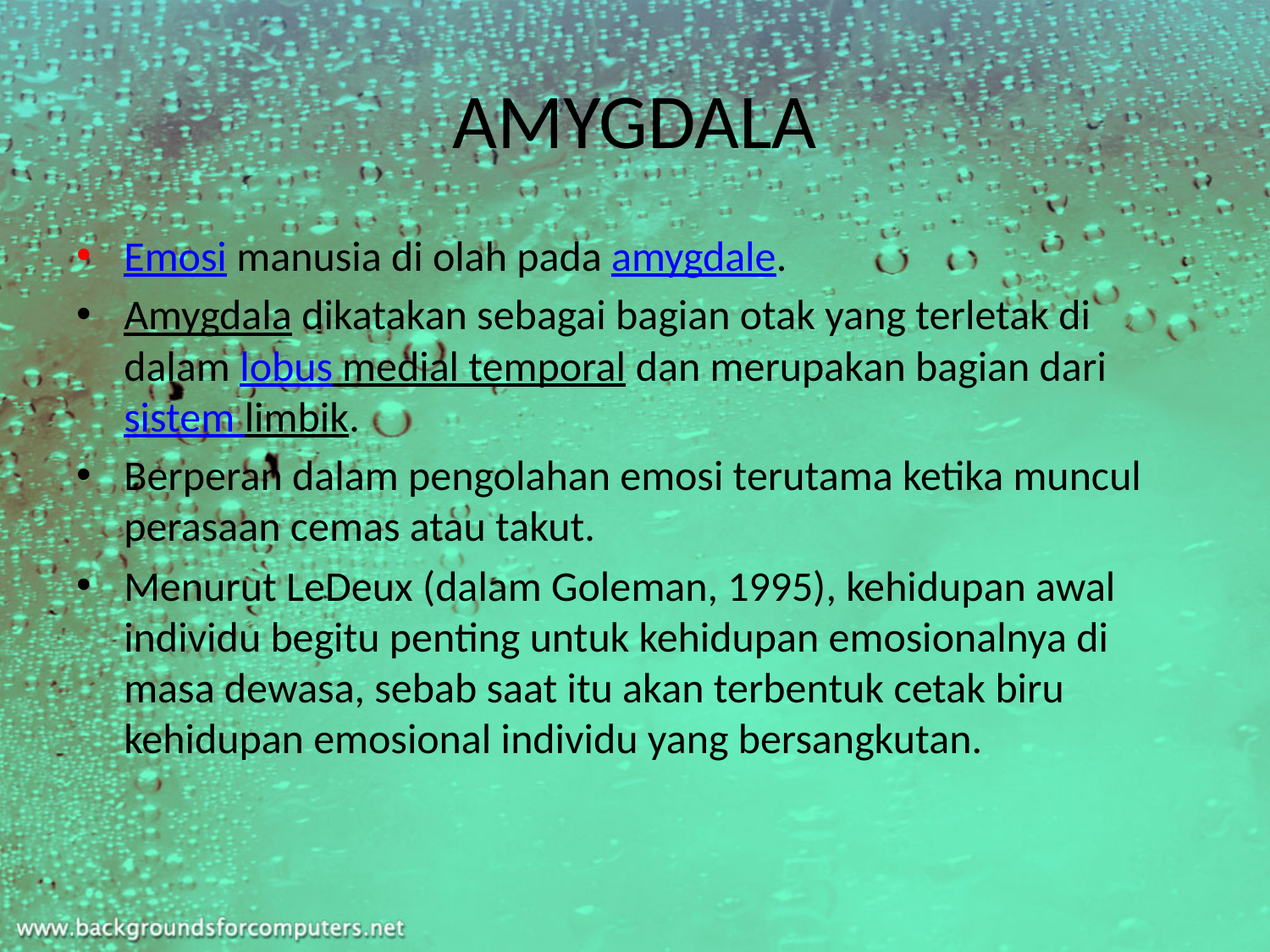

# AMYGDALA
Emosi manusia di olah pada amygdale.
Amygdala dikatakan sebagai bagian otak yang terletak di dalam lobus medial temporal dan merupakan bagian dari  sistem limbik.
Berperan dalam pengolahan emosi terutama ketika muncul perasaan cemas atau takut.
Menurut LeDeux (dalam Goleman, 1995), kehidupan awal individu begitu penting untuk kehidupan emosionalnya di masa dewasa, sebab saat itu akan terbentuk cetak biru kehidupan emosional individu yang bersangkutan.